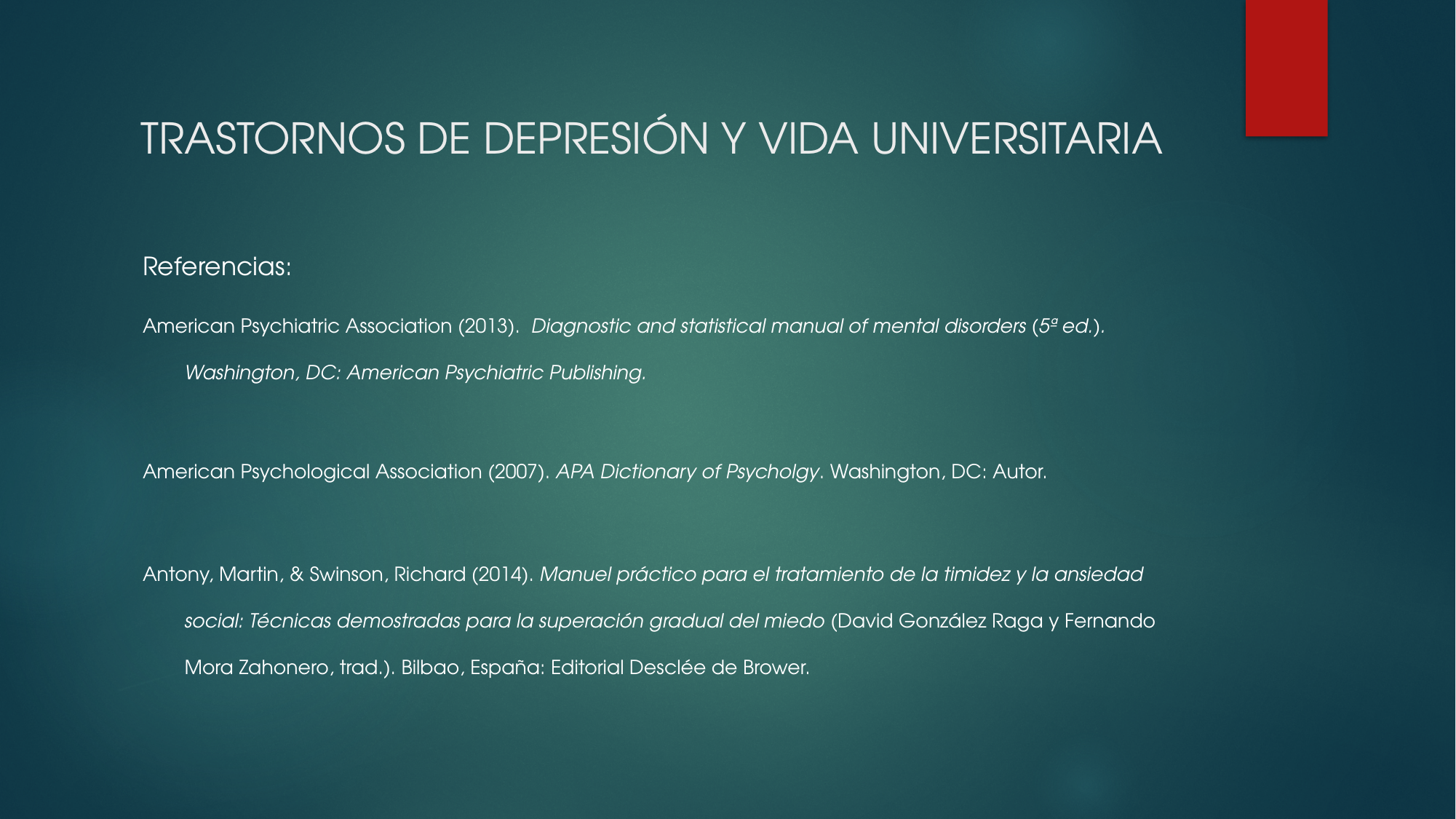

# trastornos de depresión y vida universitaria
Referencias:
American Psychiatric Association (2013).  Diagnostic and statistical manual of mental disorders (5ª ed.). Washington, DC: American Psychiatric Publishing.

American Psychological Association (2007). APA Dictionary of Psycholgy. Washington, DC: Autor.

Antony, Martin, & Swinson, Richard (2014). Manuel práctico para el tratamiento de la timidez y la ansiedad social: Técnicas demostradas para la superación gradual del miedo (David González Raga y Fernando Mora Zahonero, trad.). Bilbao, España: Editorial Desclée de Brower.